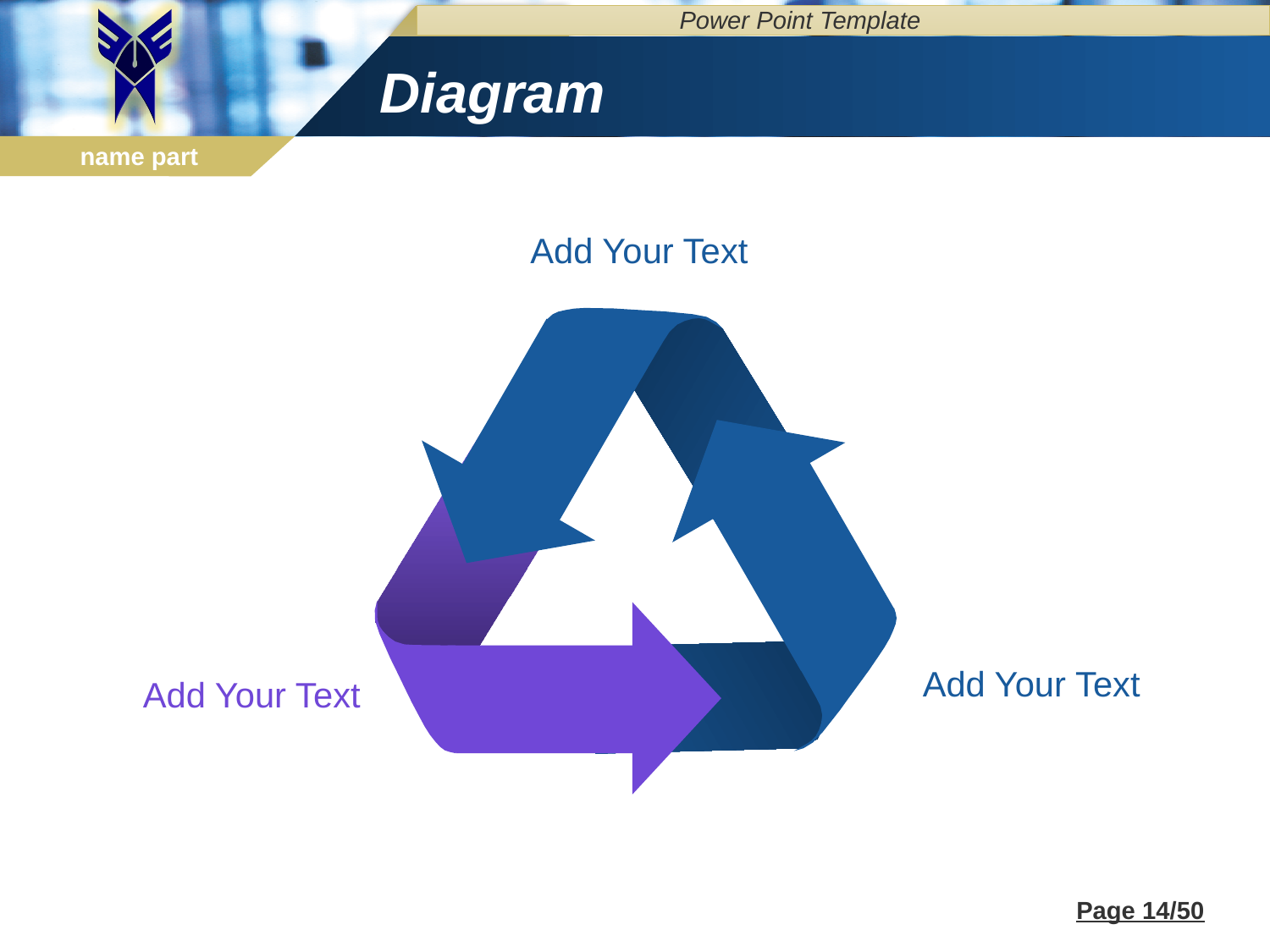

Power Point Template
# Diagram
Add Your Text

Add Your Text
Add Your Text
Page 14/50